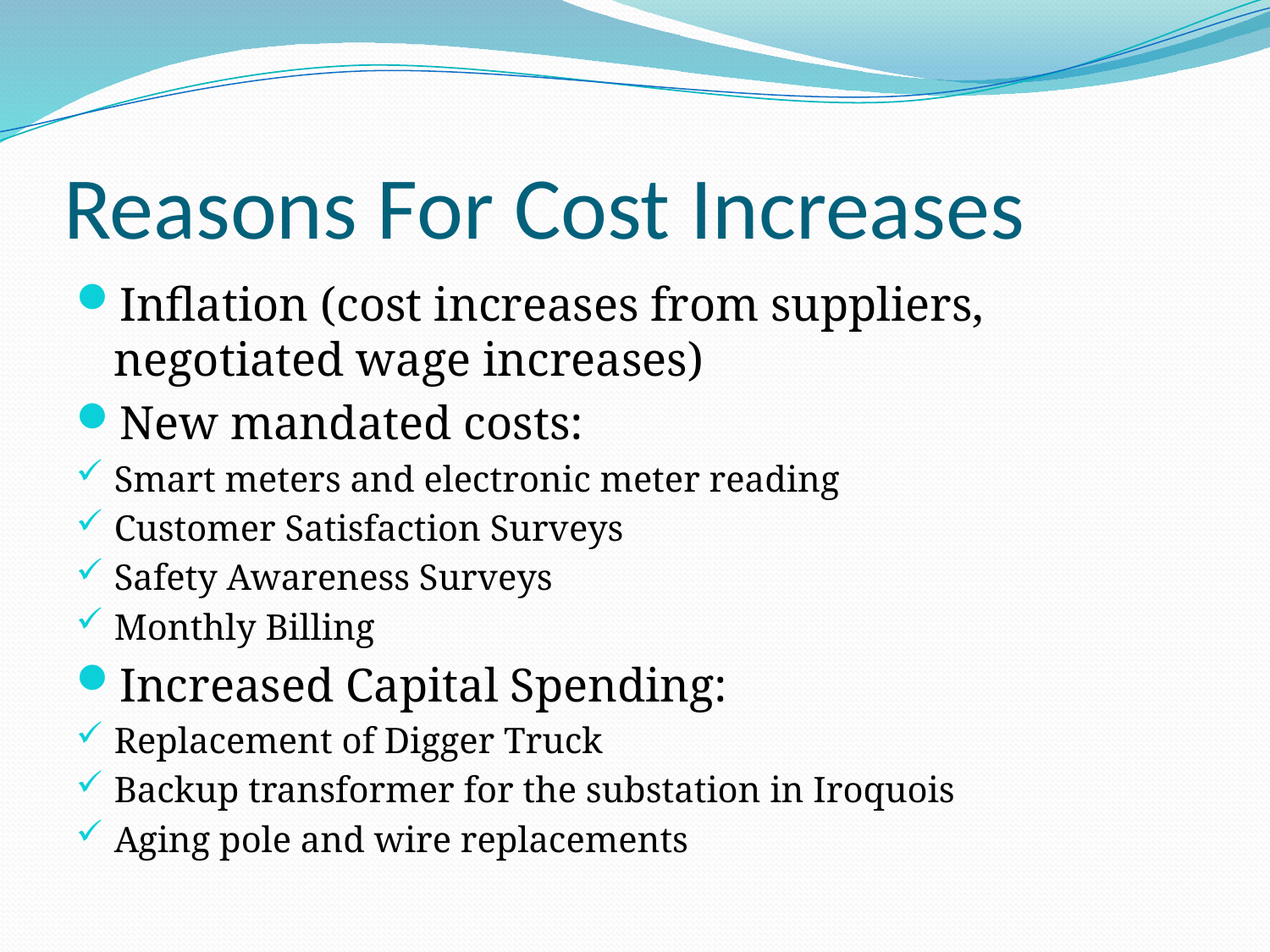

# Reasons For Cost Increases
Inflation (cost increases from suppliers, negotiated wage increases)
New mandated costs:
Smart meters and electronic meter reading
Customer Satisfaction Surveys
Safety Awareness Surveys
Monthly Billing
Increased Capital Spending:
Replacement of Digger Truck
Backup transformer for the substation in Iroquois
Aging pole and wire replacements